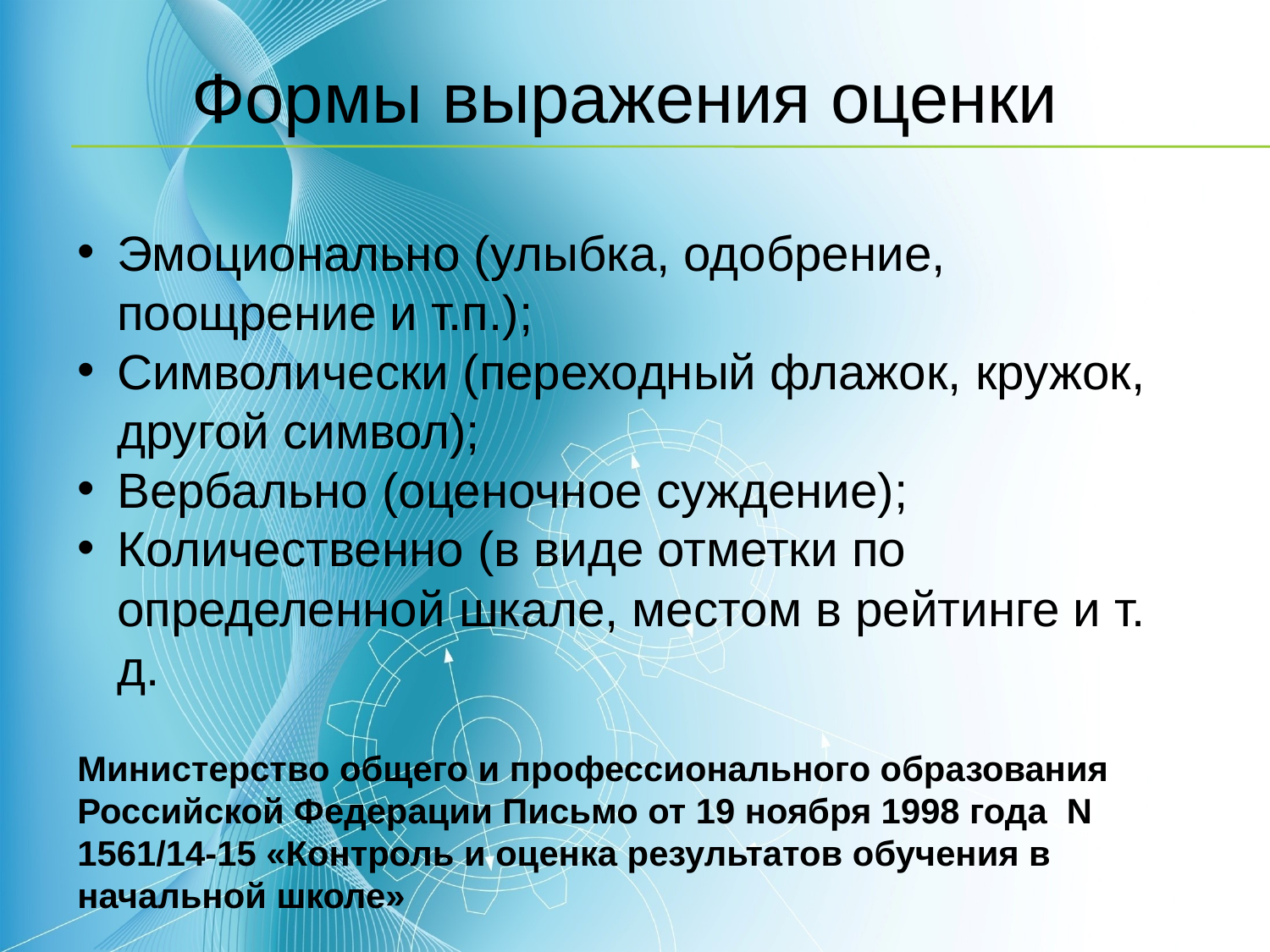

Формы выражения оценки

Эмоционально (улыбка, одобрение, поощрение и т.п.);
Символически (переходный флажок, кружок, другой символ);
Вербально (оценочное суждение);
Количественно (в виде отметки по определенной шкале, местом в рейтинге и т. д.

Министерство общего и профессионального образования Российской Федерации Письмо от 19 ноября 1998 года  N 1561/14-15 «Контроль и оценка результатов обучения в начальной школе»